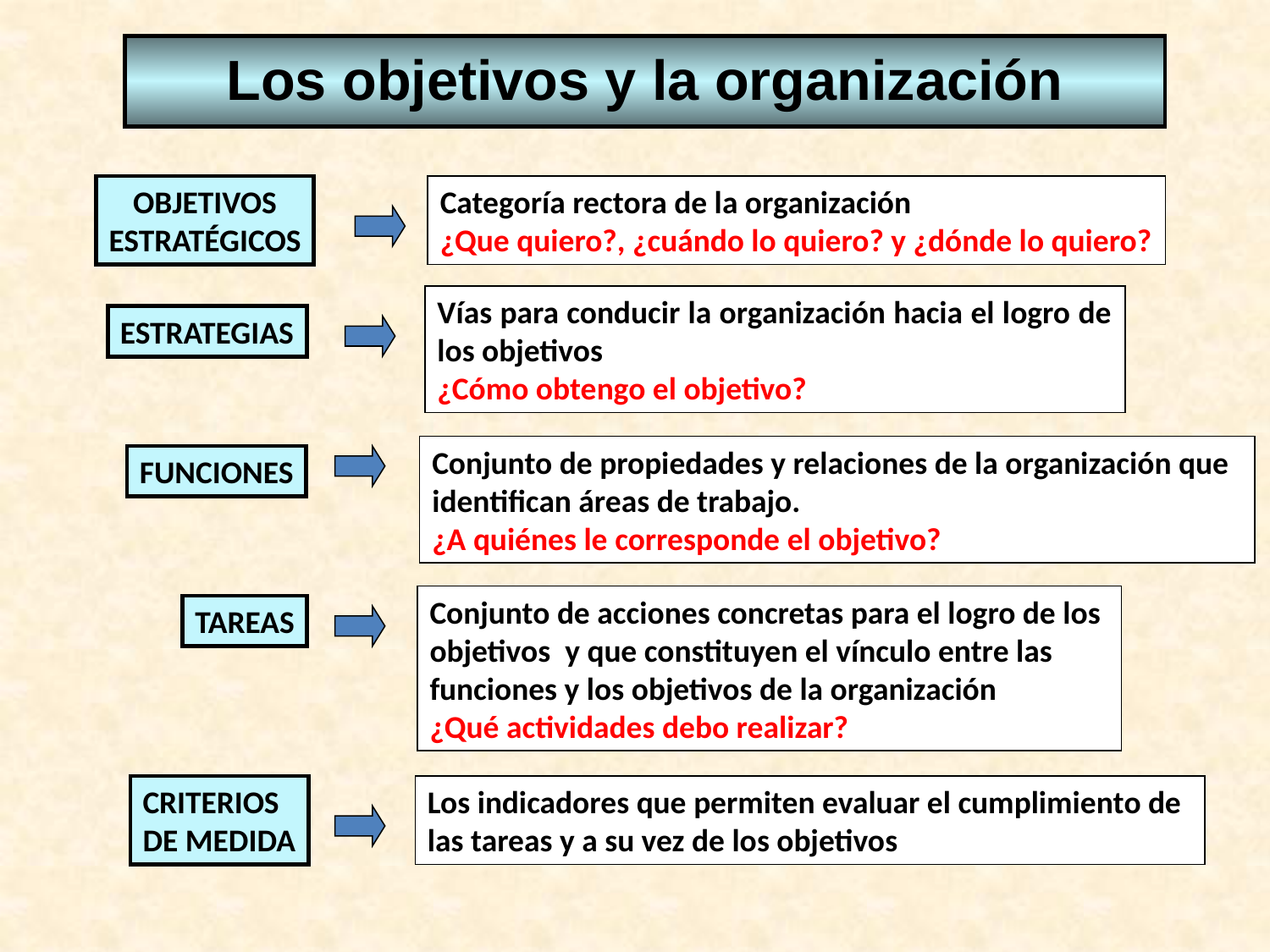

# Los objetivos y la organización
OBJETIVOS
ESTRATÉGICOS
Categoría rectora de la organización
¿Que quiero?, ¿cuándo lo quiero? y ¿dónde lo quiero?

Vías para conducir la organización hacia el logro de
los objetivos
¿Cómo obtengo el objetivo?
ESTRATEGIAS

Conjunto de propiedades y relaciones de la organización que
identifican áreas de trabajo.
¿A quiénes le corresponde el objetivo?
FUNCIONES

Conjunto de acciones concretas para el logro de los
objetivos  y que constituyen el vínculo entre las
funciones y los objetivos de la organización
¿Qué actividades debo realizar?
TAREAS

CRITERIOS
DE MEDIDA
Los indicadores que permiten evaluar el cumplimiento de las tareas y a su vez de los objetivos